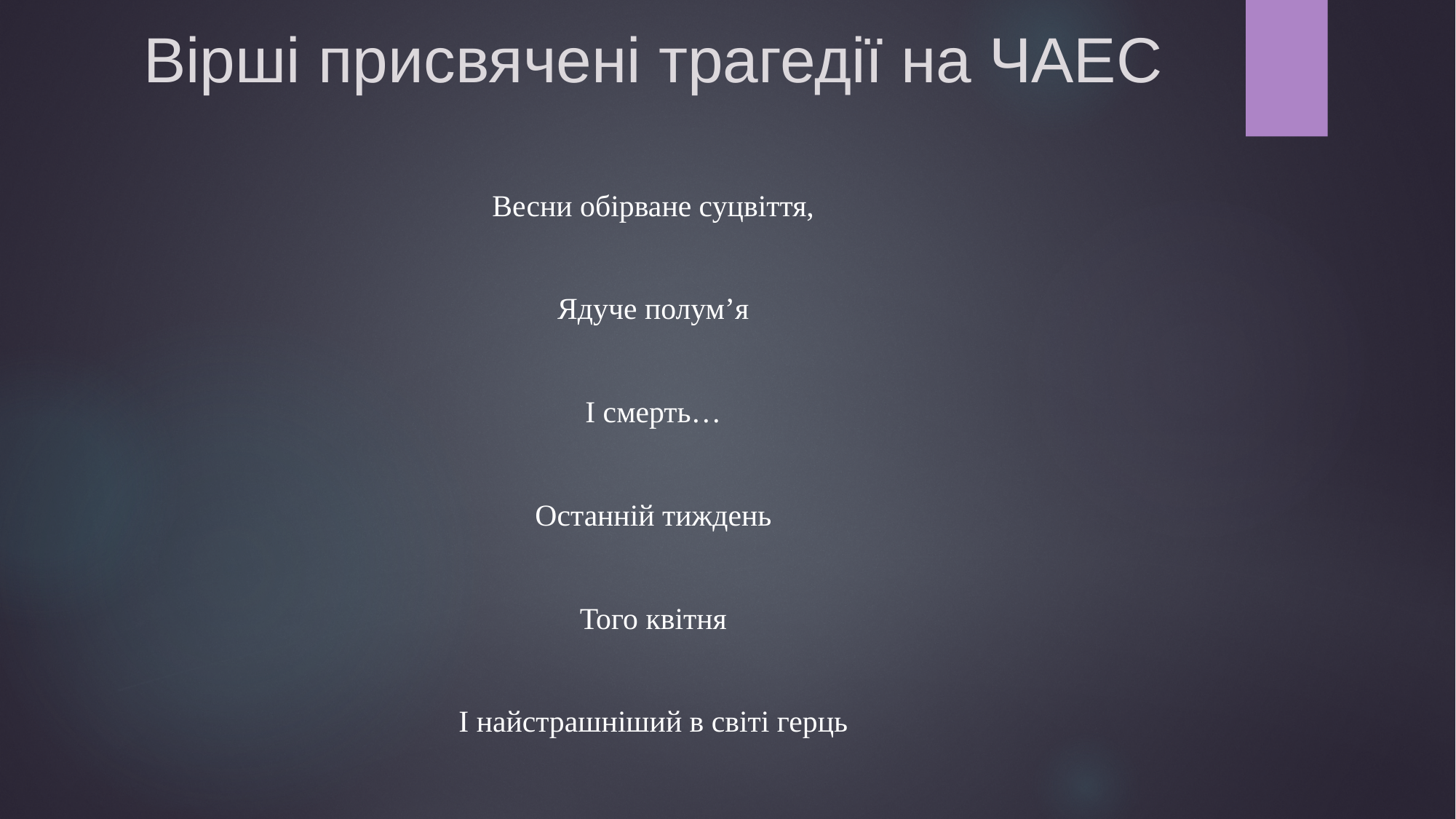

# Вірші присвячені трагедії на ЧАЕС
Весни обірване суцвіття,

Ядуче полум’я

І смерть…

Останній тиждень

Того квітня

І найстрашніший в світі герць